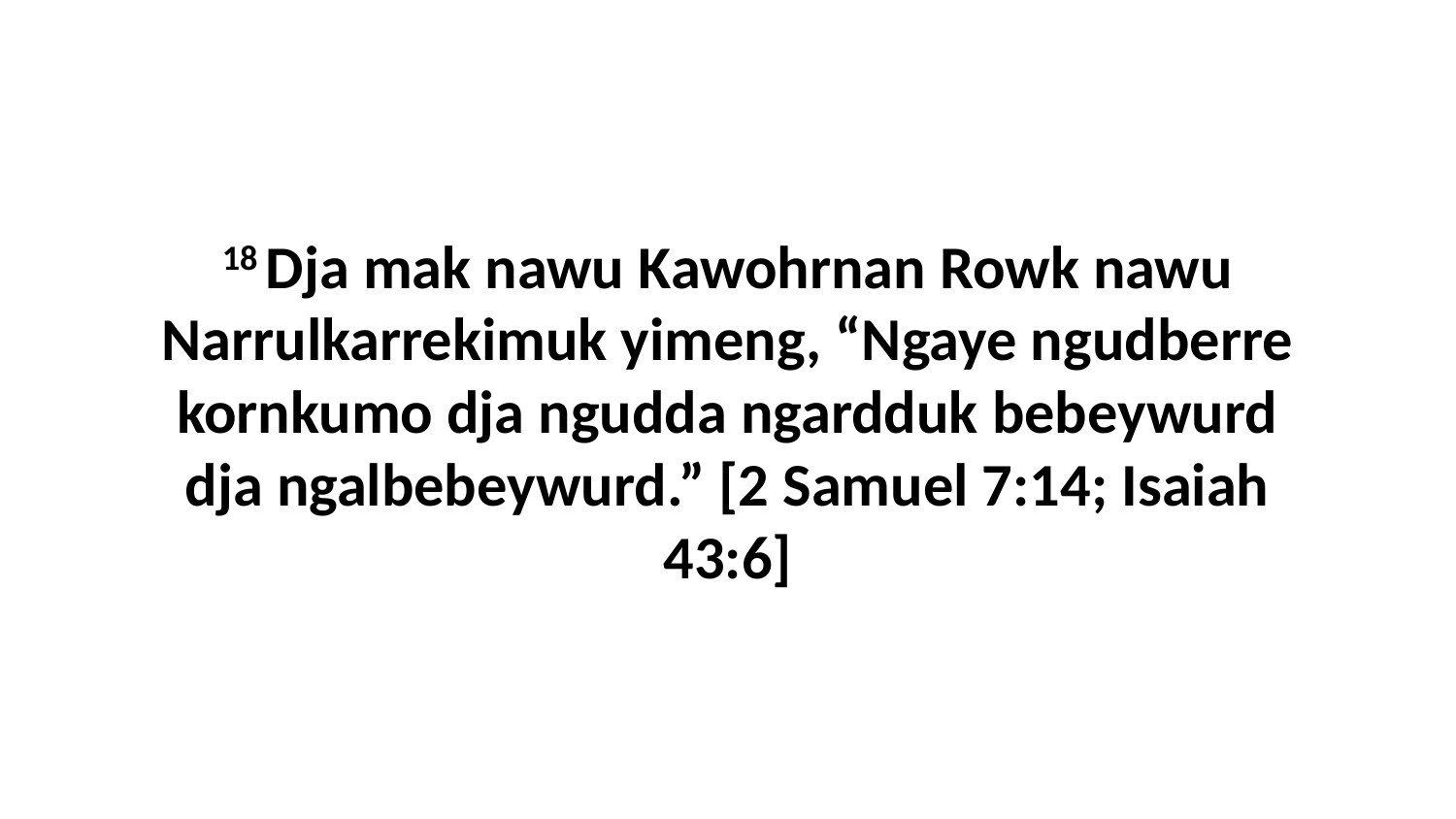

18 Dja mak nawu Kawohrnan Rowk nawu Narrulkarrekimuk yimeng, “Ngaye ngudberre kornkumo dja ngudda ngardduk bebeywurd dja ngalbebeywurd.” [2 Samuel 7:14; Isaiah 43:6]